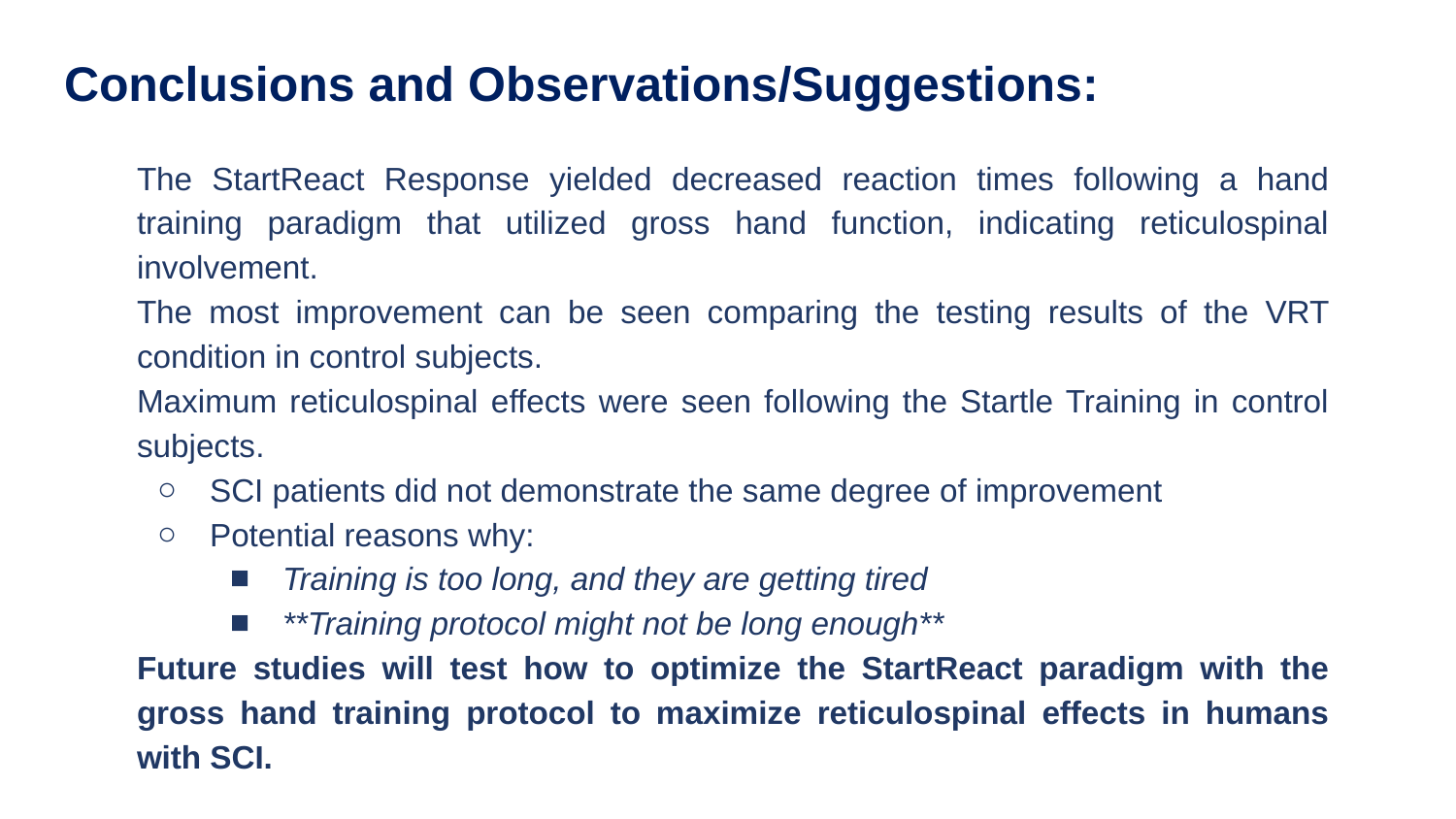

# Conclusions and Observations/Suggestions:
The StartReact Response yielded decreased reaction times following a hand training paradigm that utilized gross hand function, indicating reticulospinal involvement.
The most improvement can be seen comparing the testing results of the VRT condition in control subjects.
Maximum reticulospinal effects were seen following the Startle Training in control subjects.
SCI patients did not demonstrate the same degree of improvement
Potential reasons why:
Training is too long, and they are getting tired
**Training protocol might not be long enough**
Future studies will test how to optimize the StartReact paradigm with the gross hand training protocol to maximize reticulospinal effects in humans with SCI.